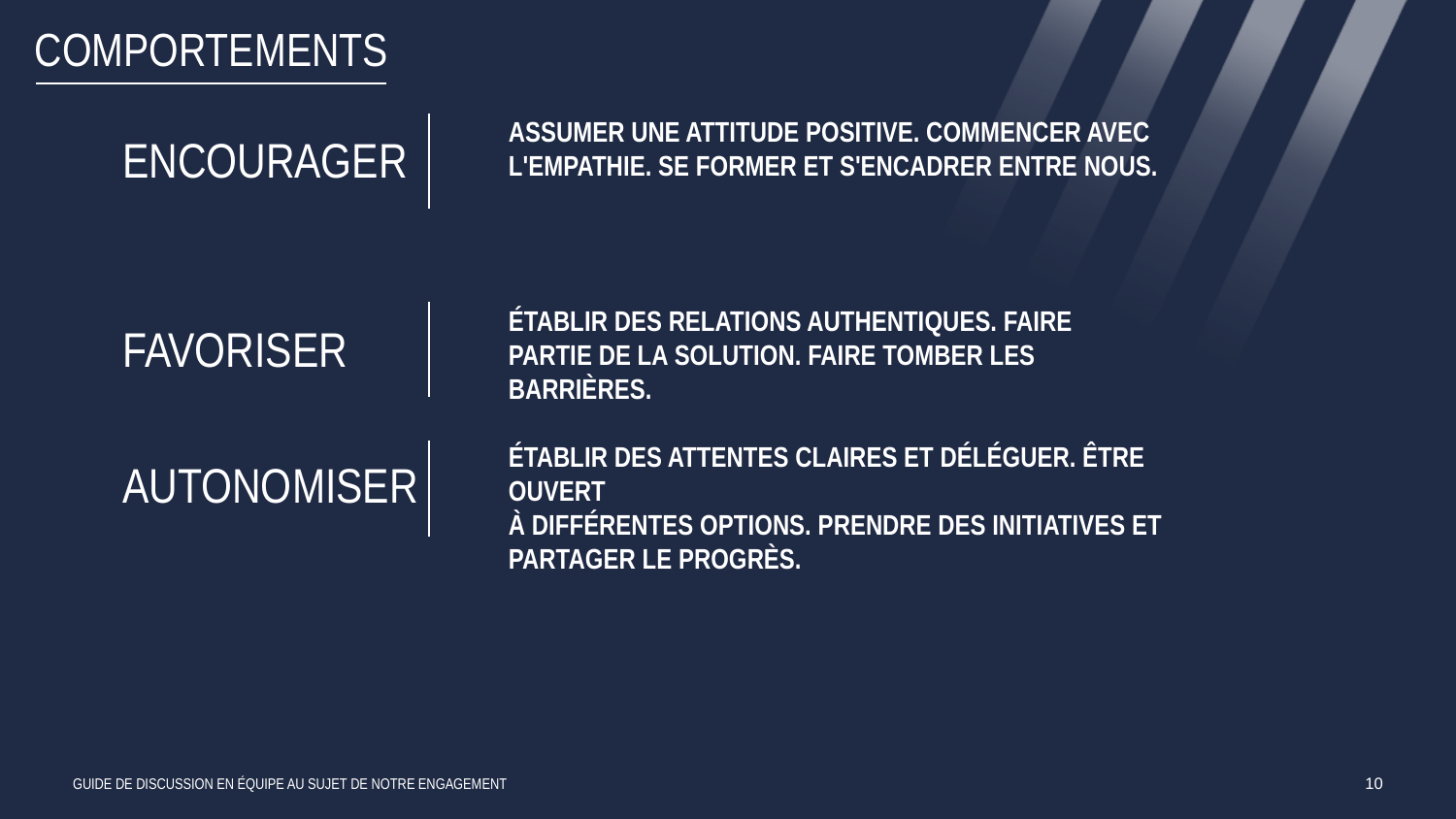

COMPORTEMENTS
encourager
Assumer une attitude positive. Commencer avec l'empathie. Se former et s'encadrer entre nous.
favoriser
Établir des relations authentiques. Faire partie de la solution. Faire tomber les barrières.
AUTONOMISER
Établir des attentes claires et déléguer. Être ouvert
à différentes options. Prendre des initiatives et partager le progrès.
Guide de discussion en équipe au sujet de notre engagement
10